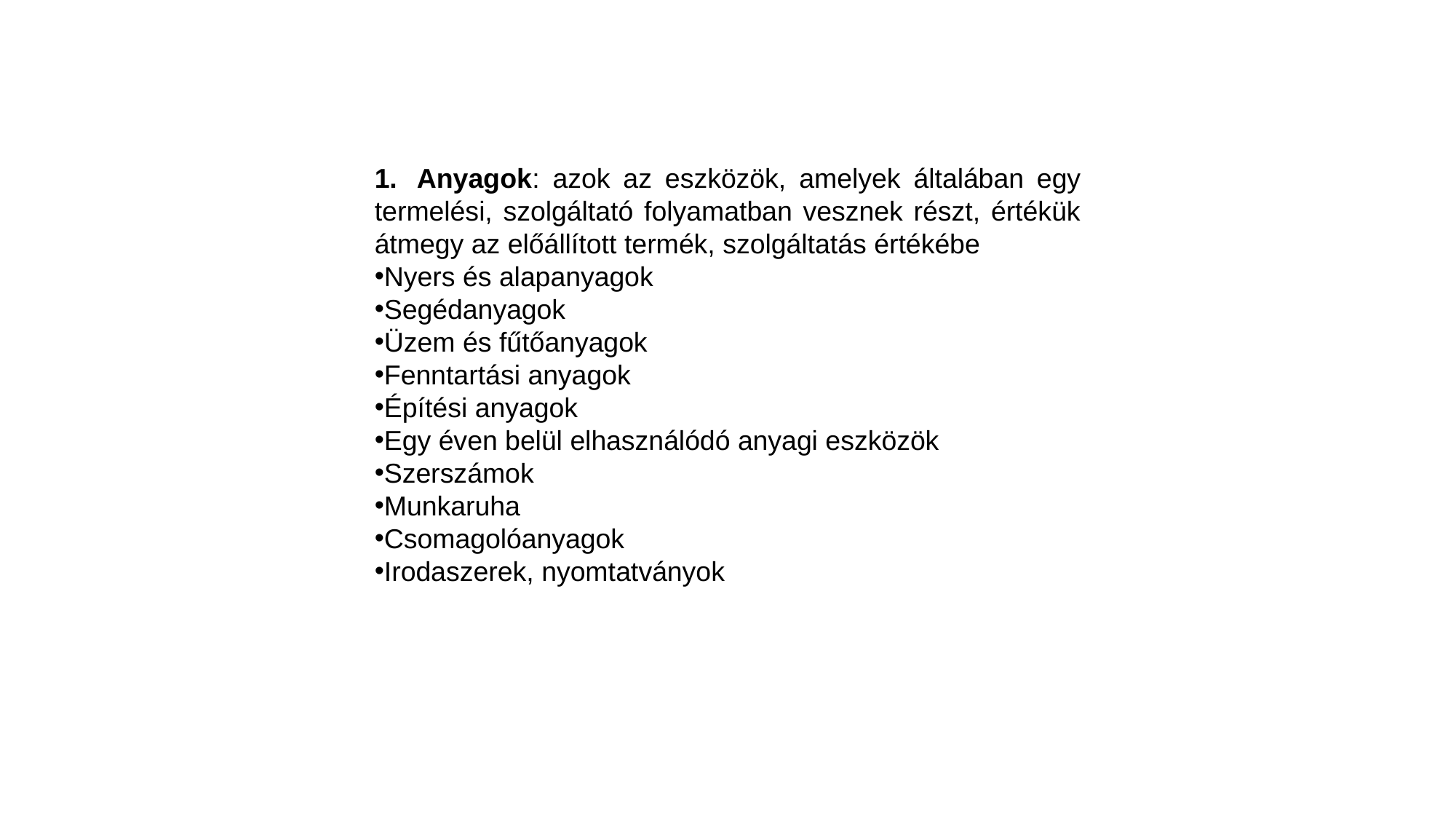

1.  Anyagok: azok az eszközök, amelyek általában egy termelési, szolgáltató folyamatban vesznek részt, értékük átmegy az előállított termék, szolgáltatás értékébe
Nyers és alapanyagok
Segédanyagok
Üzem és fűtőanyagok
Fenntartási anyagok
Építési anyagok
Egy éven belül elhasználódó anyagi eszközök
Szerszámok
Munkaruha
Csomagolóanyagok
Irodaszerek, nyomtatványok